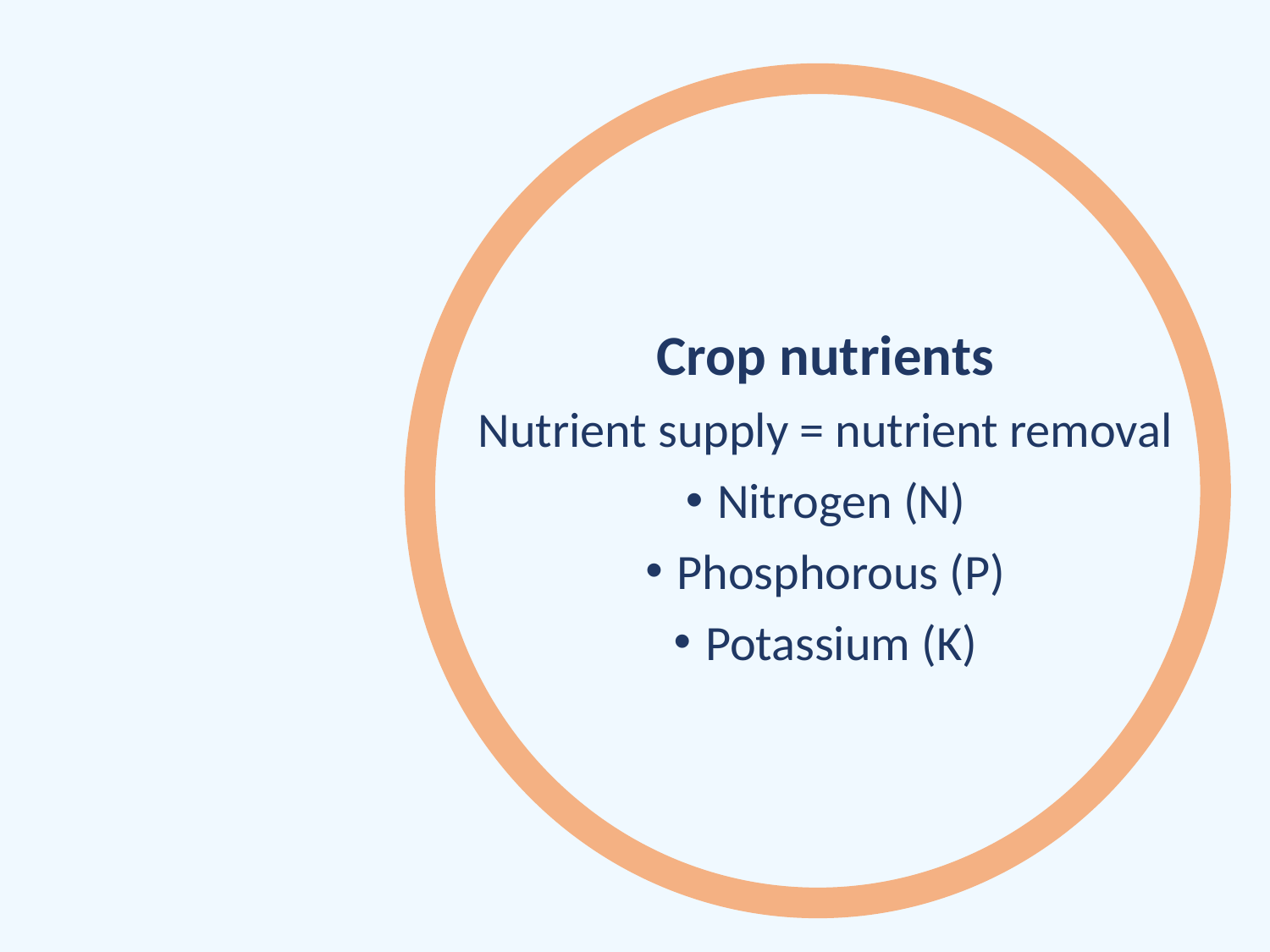

Crop nutrients
Nutrient supply = nutrient removal
Nitrogen (N)
Phosphorous (P)
Potassium (K)